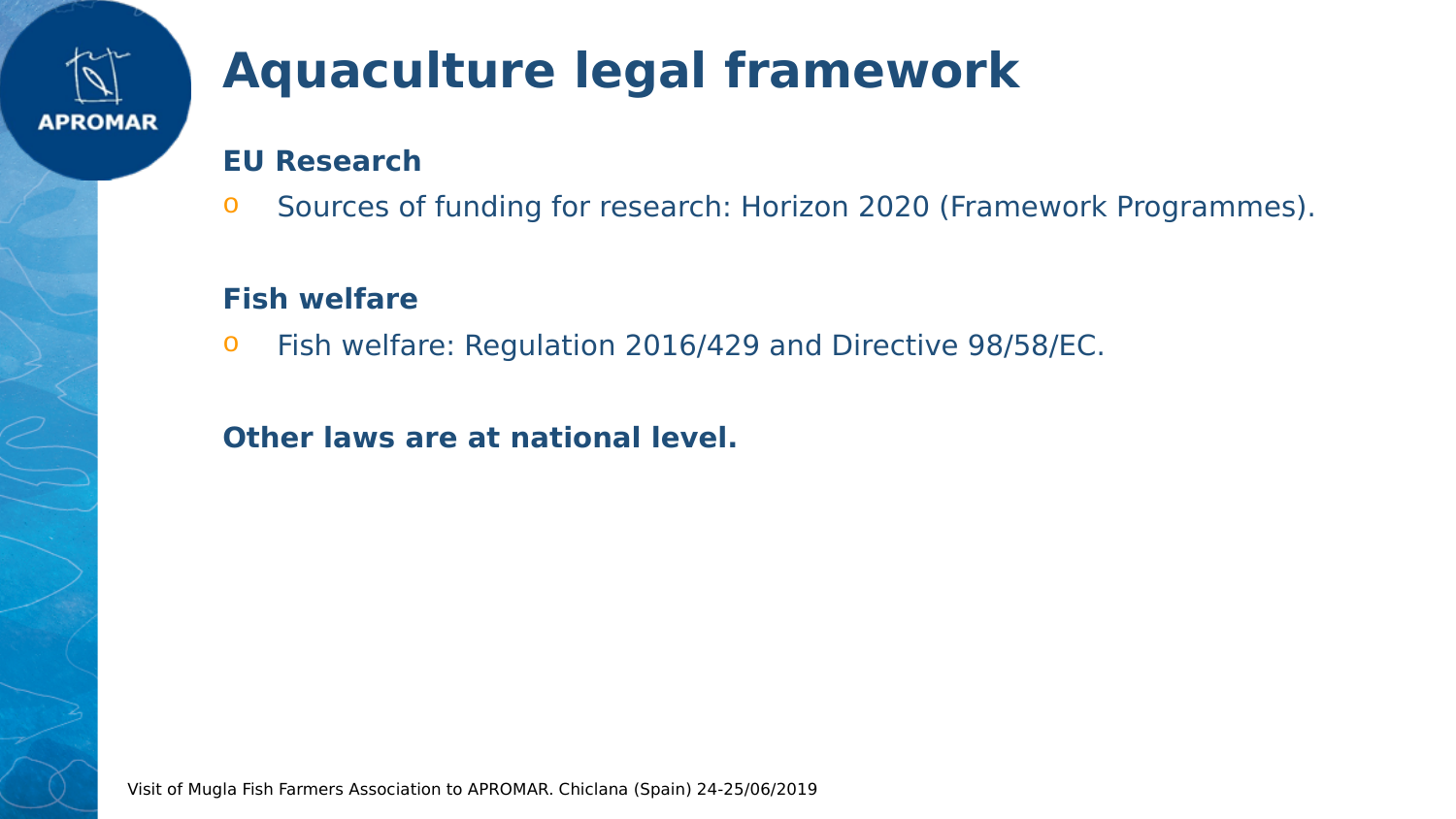

Aquaculture legal framework
EU Research
Sources of funding for research: Horizon 2020 (Framework Programmes).

Fish welfare
Fish welfare: Regulation 2016/429 and Directive 98/58/EC.

Other laws are at national level.